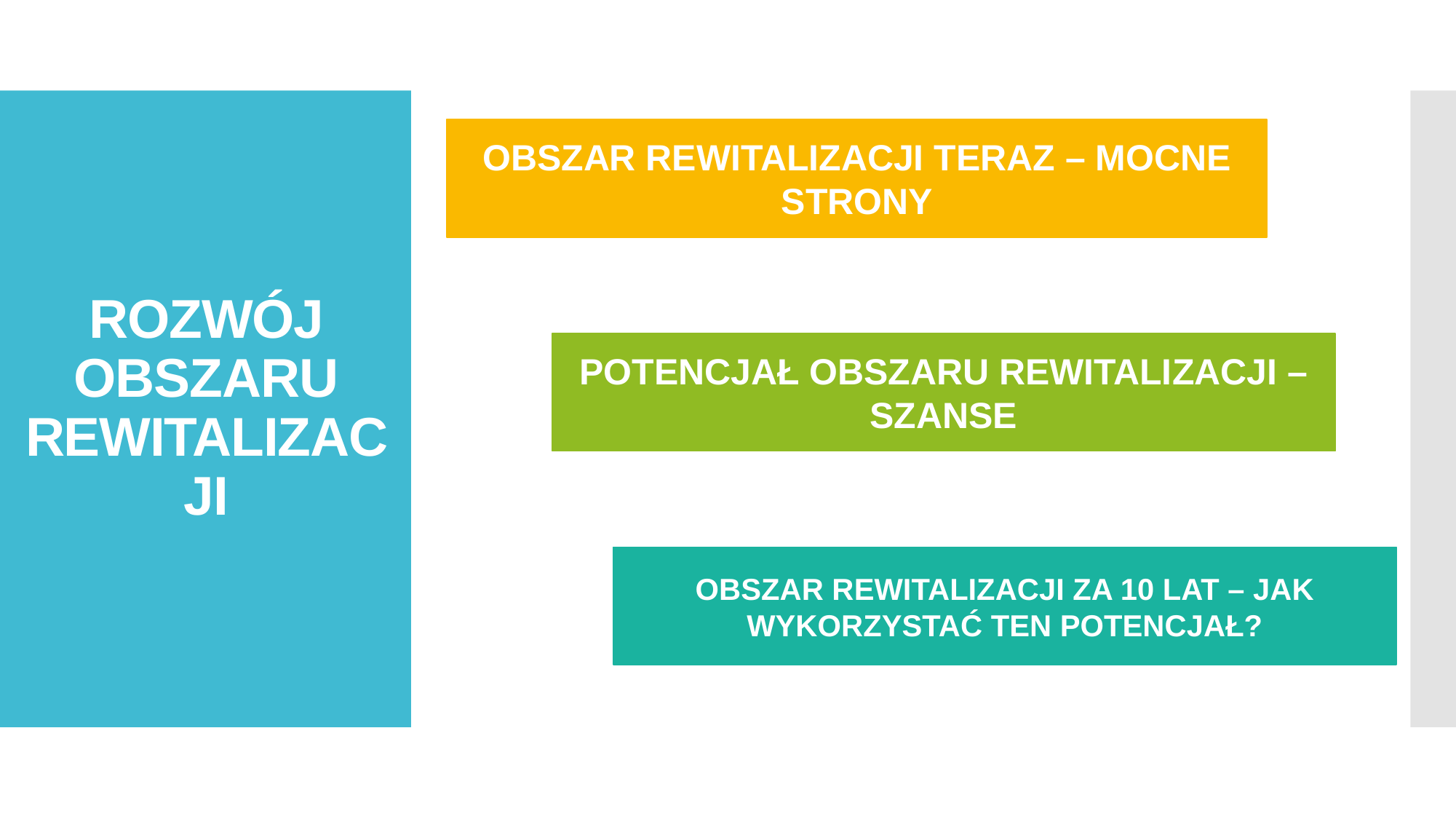

OBSZAR REWITALIZACJI TERAZ – MOCNE STRONY
# ROZWÓJ OBSZARU REWITALIZACJI
POTENCJAŁ OBSZARU REWITALIZACJI – SZANSE
OBSZAR REWITALIZACJI ZA 10 LAT – JAK WYKORZYSTAĆ TEN POTENCJAŁ?